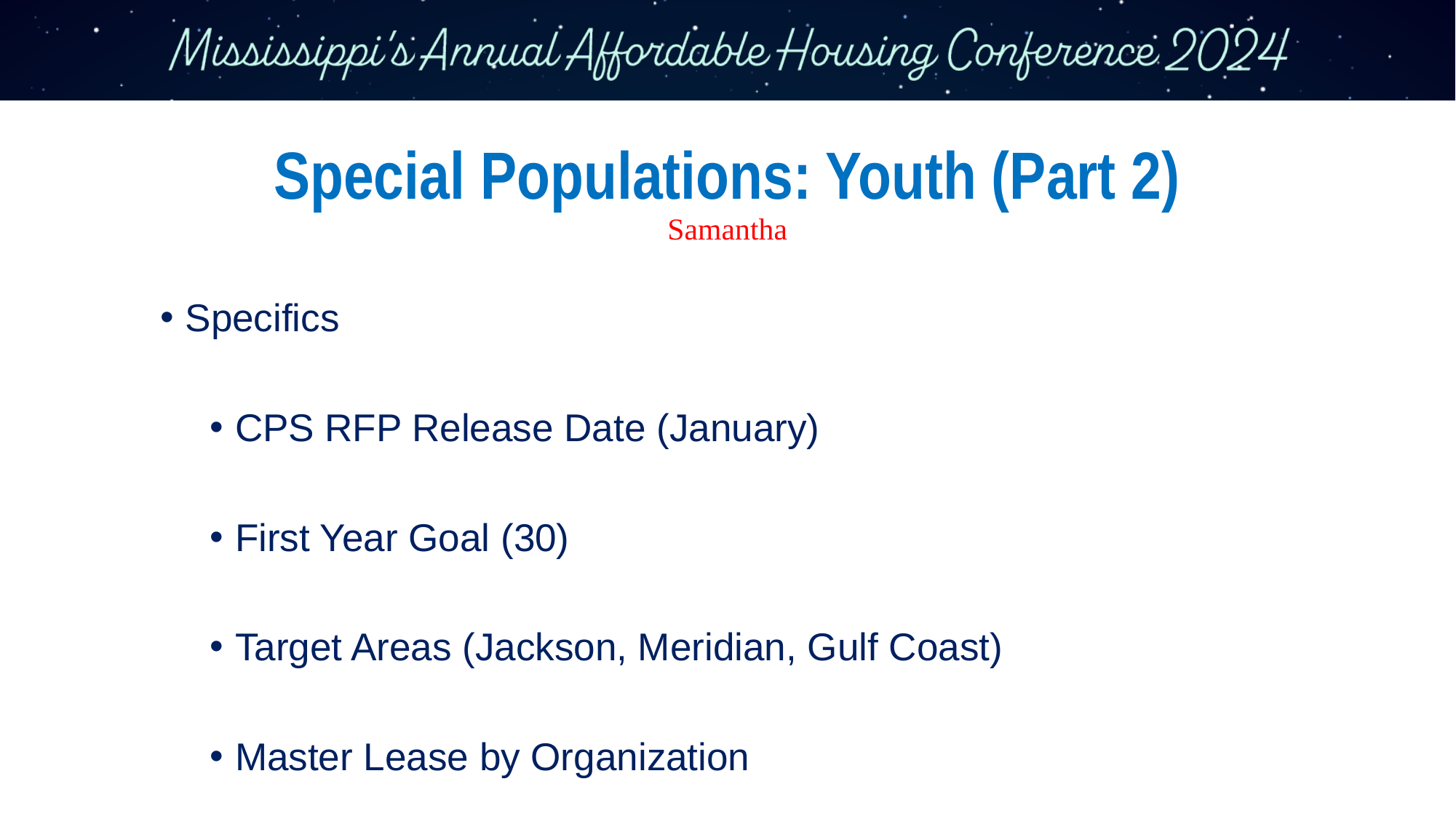

# Special Populations: Youth (Part 2) Samantha
Specifics

CPS RFP Release Date (January)

First Year Goal (30)

Target Areas (Jackson, Meridian, Gulf Coast)

Master Lease by Organization